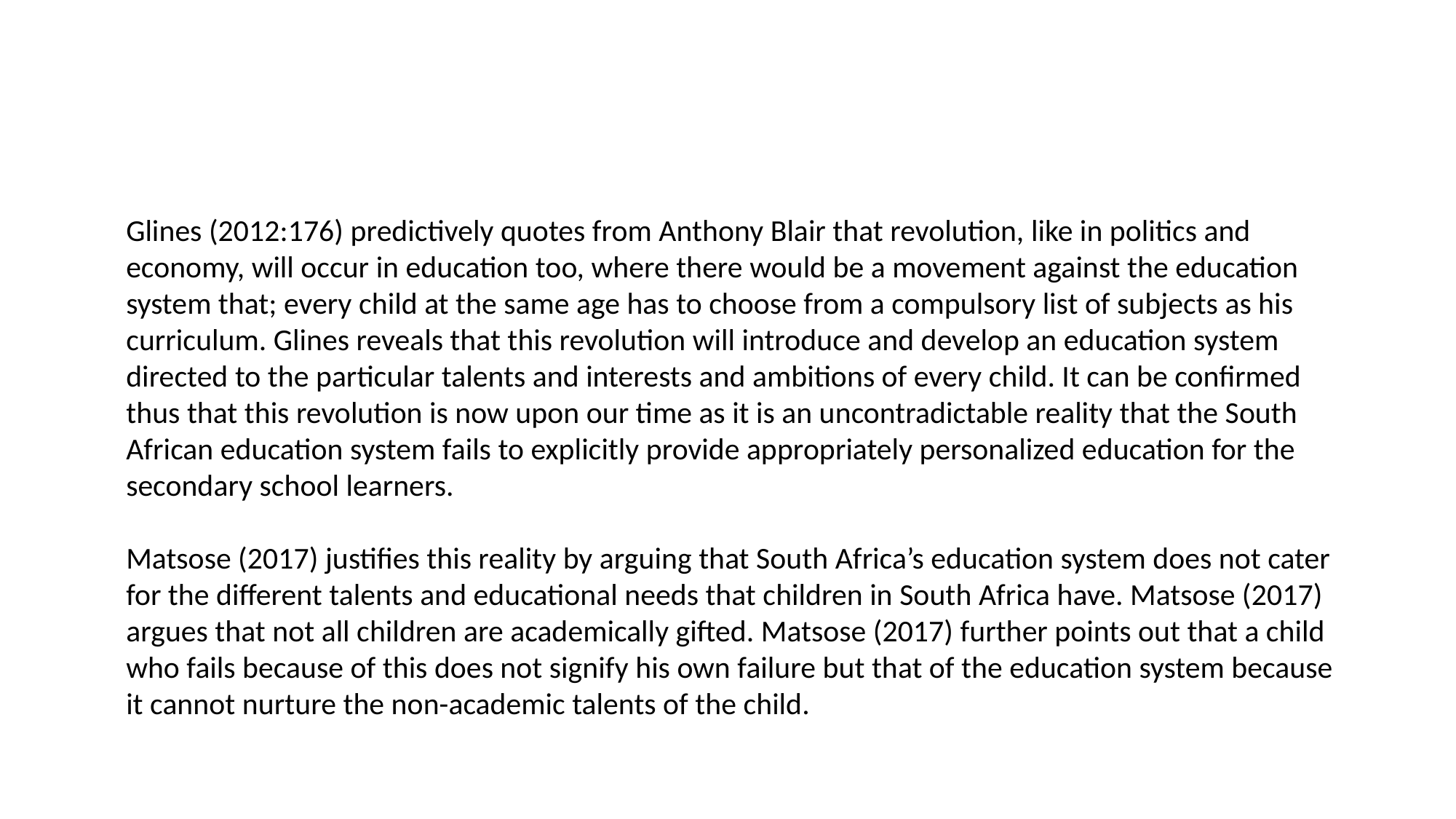

Glines (2012:176) predictively quotes from Anthony Blair that revolution, like in politics and economy, will occur in education too, where there would be a movement against the education system that; every child at the same age has to choose from a compulsory list of subjects as his curriculum. Glines reveals that this revolution will introduce and develop an education system directed to the particular talents and interests and ambitions of every child. It can be confirmed thus that this revolution is now upon our time as it is an uncontradictable reality that the South African education system fails to explicitly provide appropriately personalized education for the secondary school learners.

Matsose (2017) justifies this reality by arguing that South Africa’s education system does not cater for the different talents and educational needs that children in South Africa have. Matsose (2017) argues that not all children are academically gifted. Matsose (2017) further points out that a child who fails because of this does not signify his own failure but that of the education system because it cannot nurture the non-academic talents of the child.